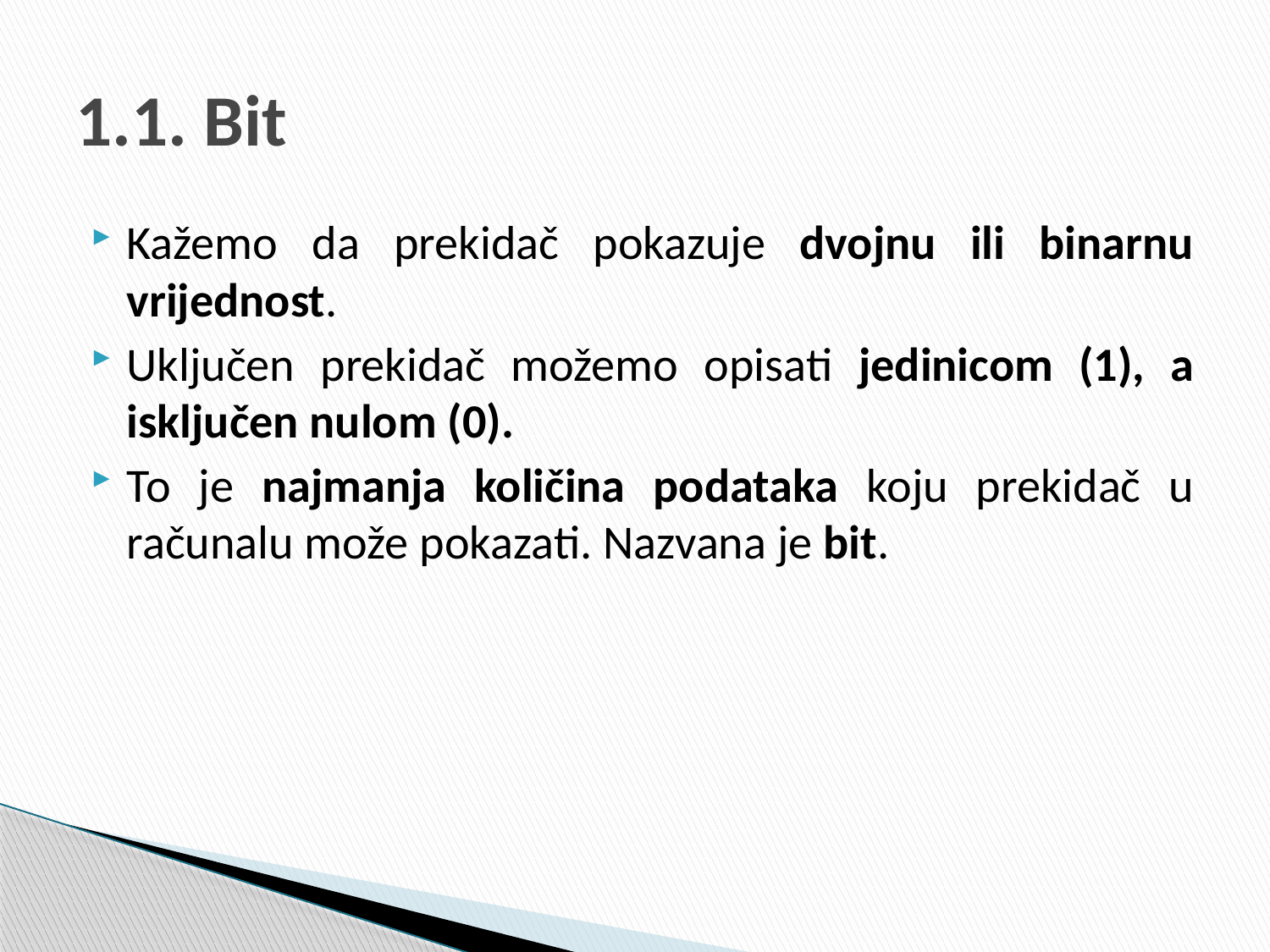

# 1.1. Bit
Kažemo da prekidač pokazuje dvojnu ili binarnu vrijednost.
Uključen prekidač možemo opisati jedinicom (1), a isključen nulom (0).
To je najmanja količina podataka koju prekidač u računalu može pokazati. Nazvana je bit.